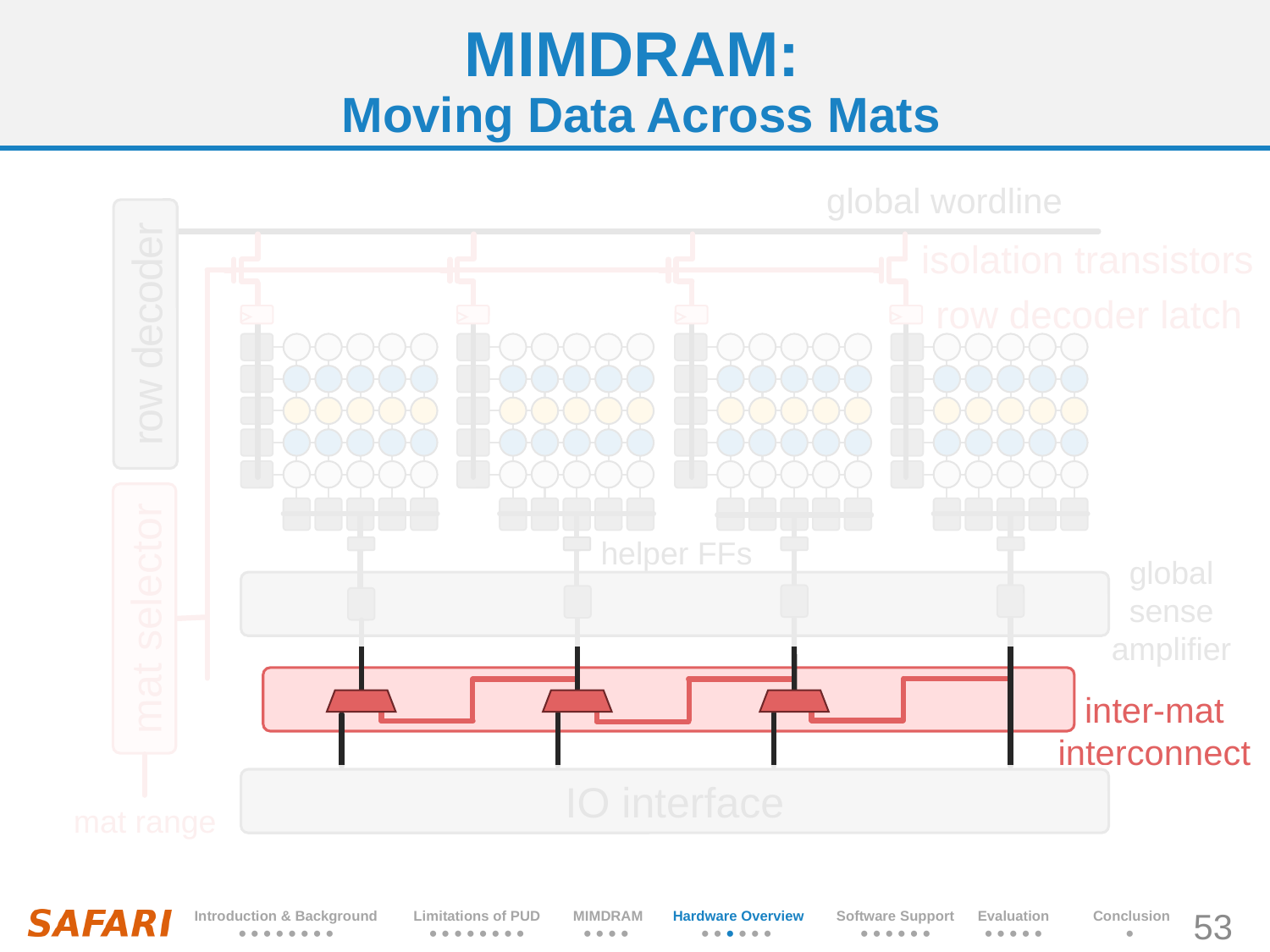

# MIMDRAM: Moving Data Across Mats
global wordline

isolation transistors
mat selector
row decoder latch

row decoder

helper FFs

global
sense amplifier

inter-mat
interconnect
mat range
IO interface
| Introduction & Background | Limitations of PUD | MIMDRAM | Hardware Overview | Software Support | Evaluation | Conclusion |
| --- | --- | --- | --- | --- | --- | --- |
| ● ● ● ● ● ● ● ● | ● ● ● ● ● ● ● ● | ● ● ● ● | ● ● ● ● ● ● | ● ● ● ● ● ● | ● ● ● ● ● | ● |